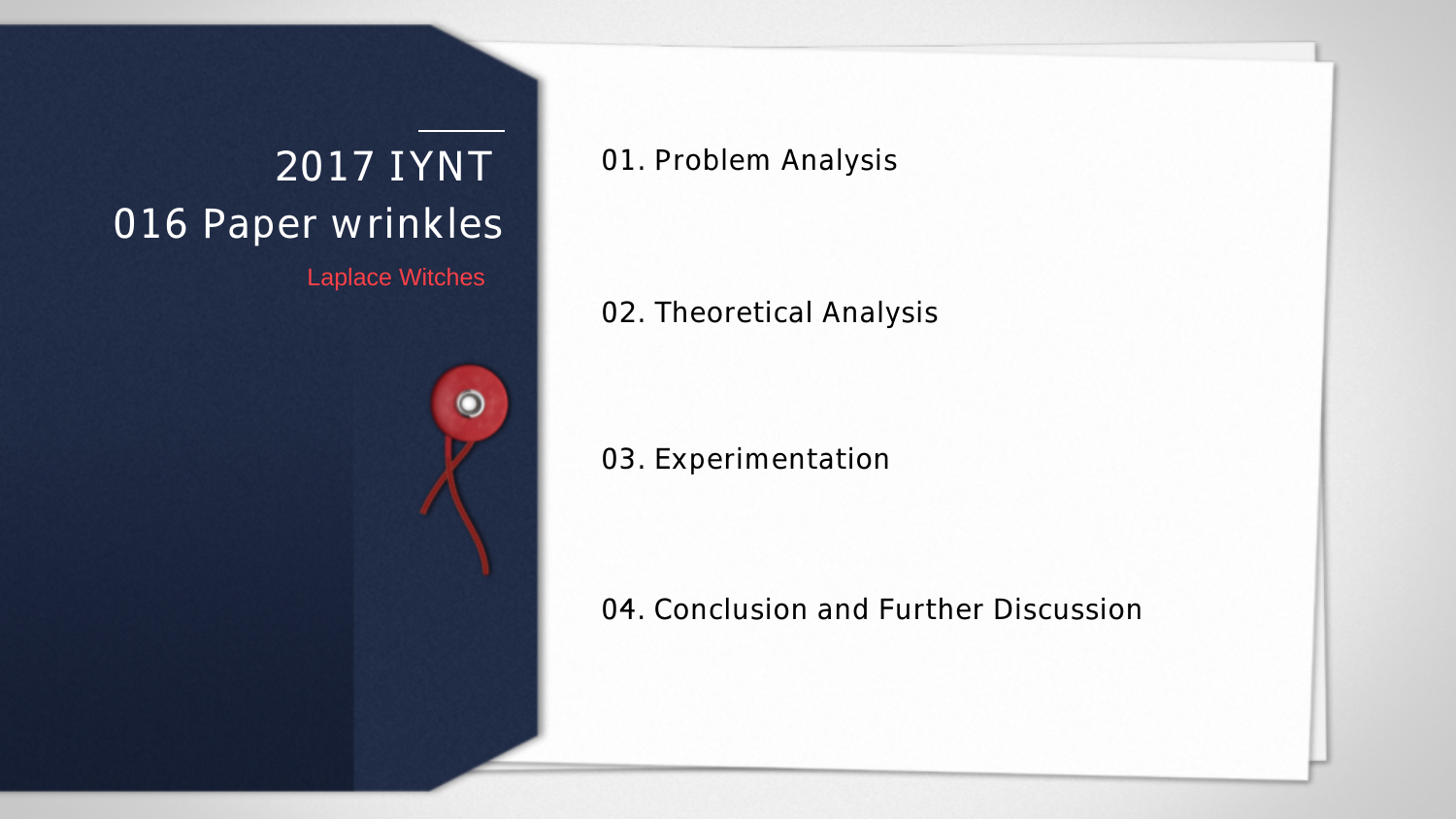

2017 IYNT
016 Paper wrinkles
01. Problem Analysis

Laplace Witches
02. Theoretical Analysis
03. Experimentation
04. Conclusion and Further Discussion